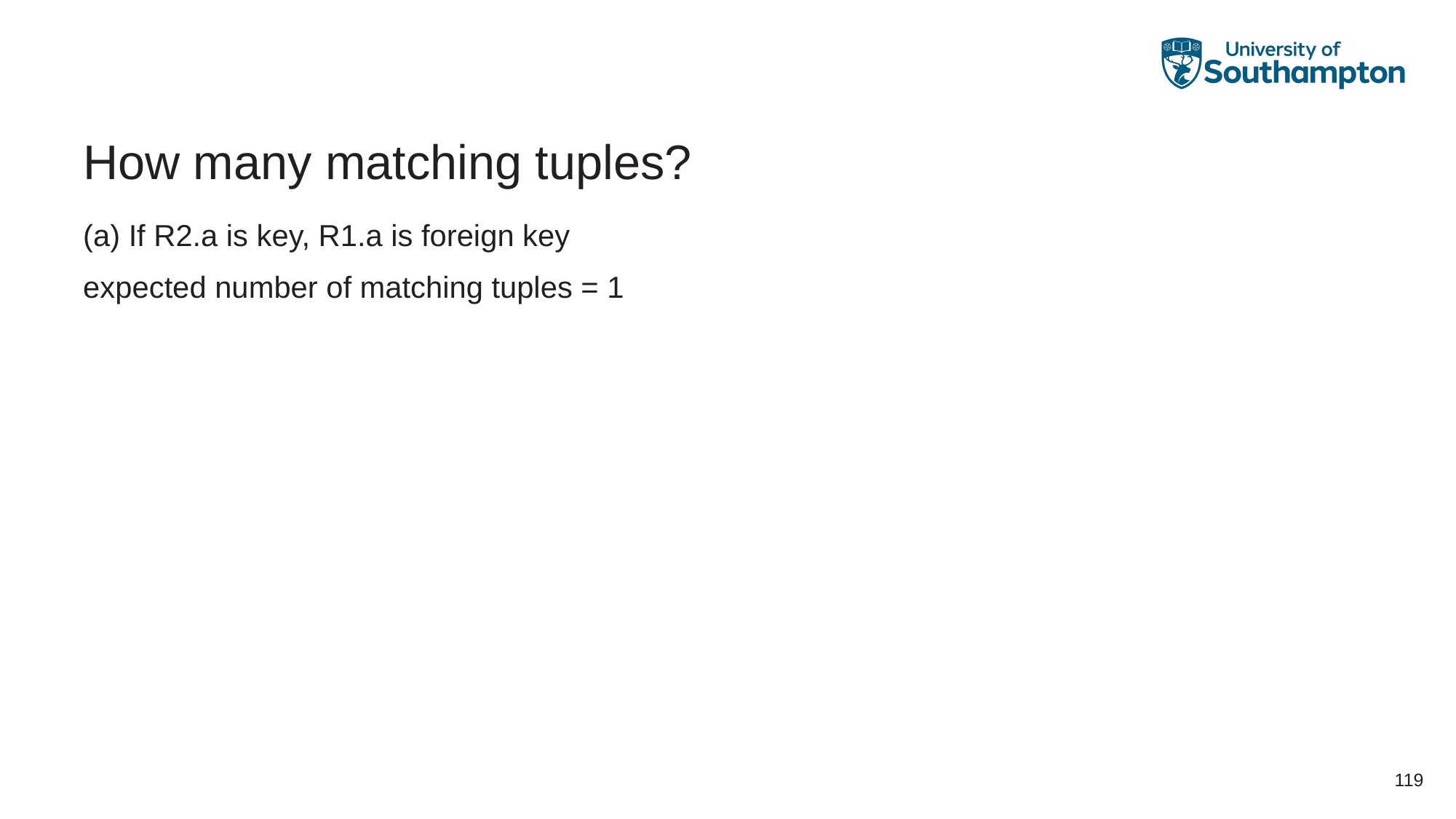

# How many matching tuples?
(a) If R2.a is key, R1.a is foreign key
expected number of matching tuples = 1